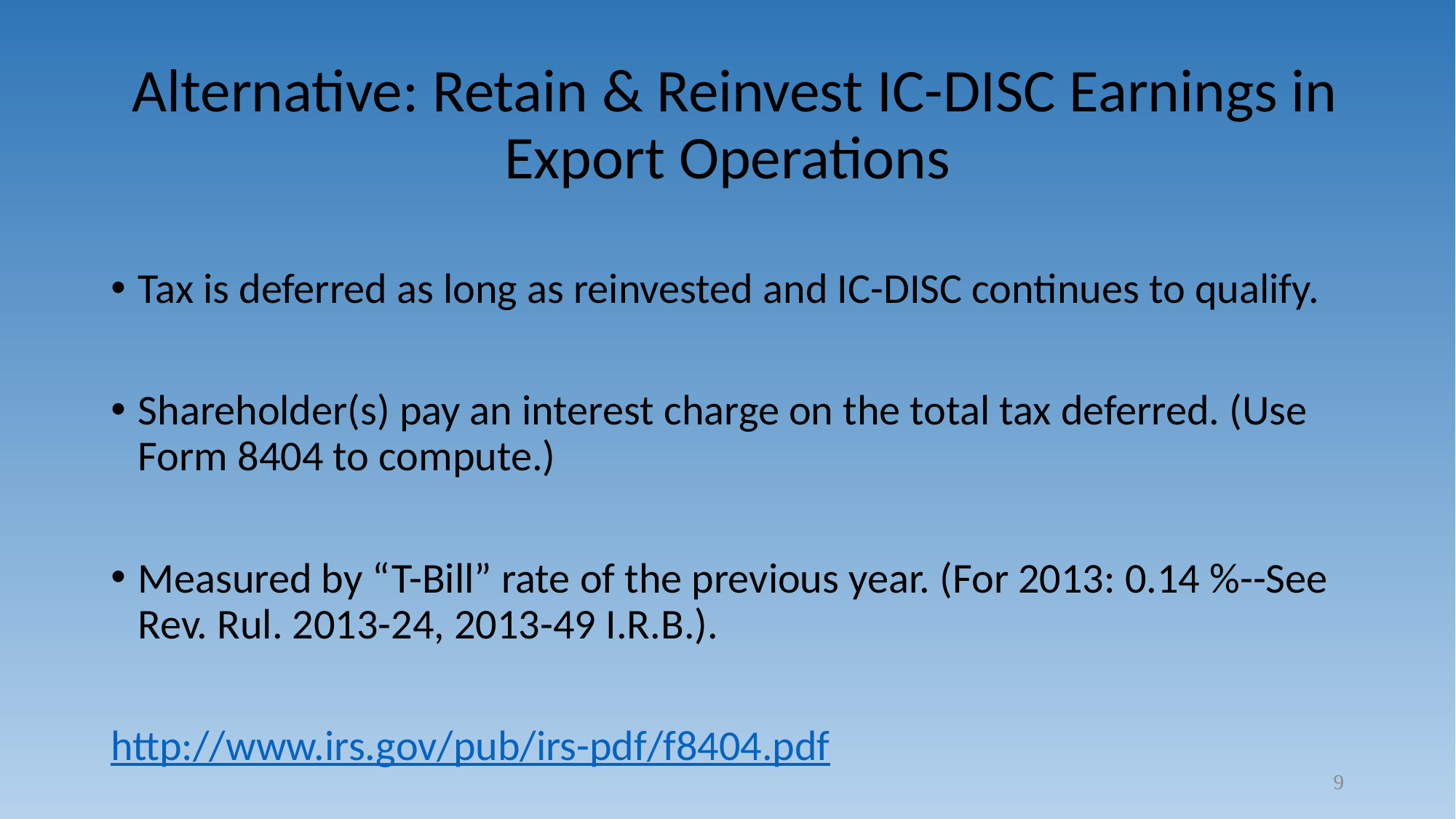

# Alternative: Retain & Reinvest IC-DISC Earnings in Export Operations
Tax is deferred as long as reinvested and IC-DISC continues to qualify.

Shareholder(s) pay an interest charge on the total tax deferred. (Use Form 8404 to compute.)

Measured by “T-Bill” rate of the previous year. (For 2013: 0.14 %--See Rev. Rul. 2013-24, 2013-49 I.R.B.).

http://www.irs.gov/pub/irs-pdf/f8404.pdf

9